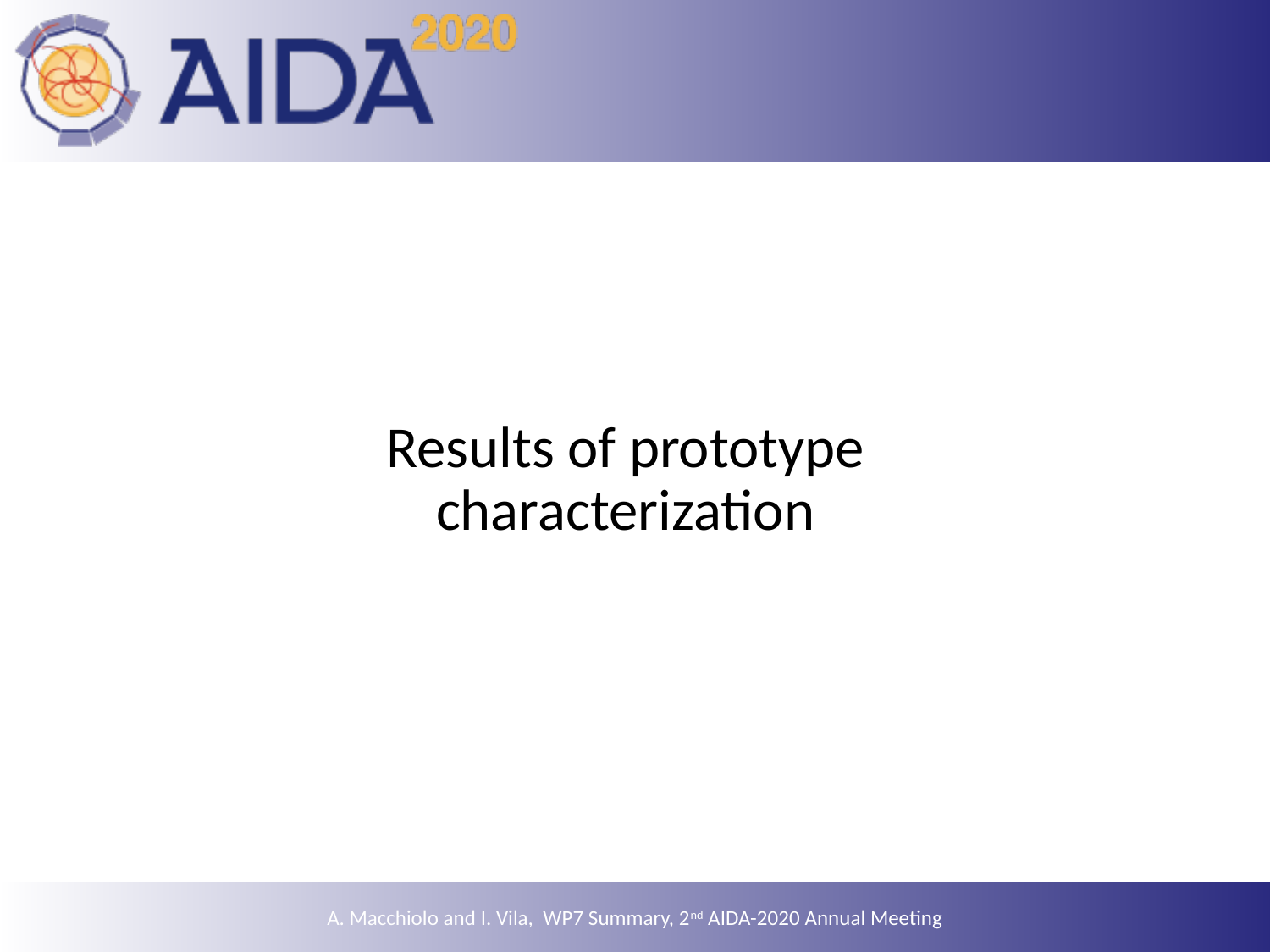

# Results of prototype characterization
A. Macchiolo and I. Vila,  WP7 Summary, 2nd AIDA-2020 Annual Meeting
18
6 April 2017